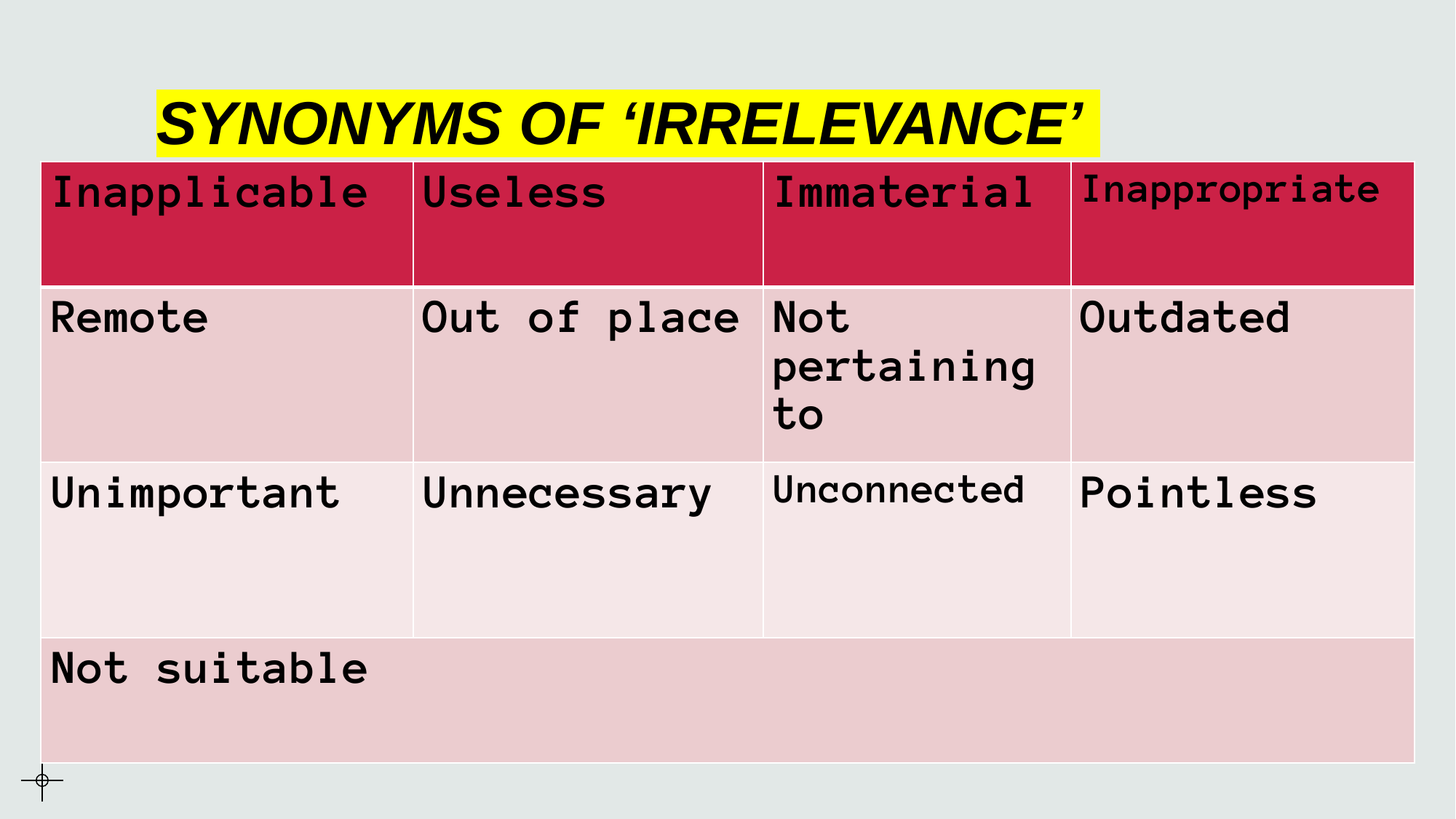

# SYNONYMS OF ‘IRRELEVANCE’
| Inapplicable | Useless | Immaterial | Inappropriate |
| --- | --- | --- | --- |
| Remote | Out of place | Not pertaining to | Outdated |
| Unimportant | Unnecessary | Unconnected | Pointless |
| Not suitable |  |  |  |